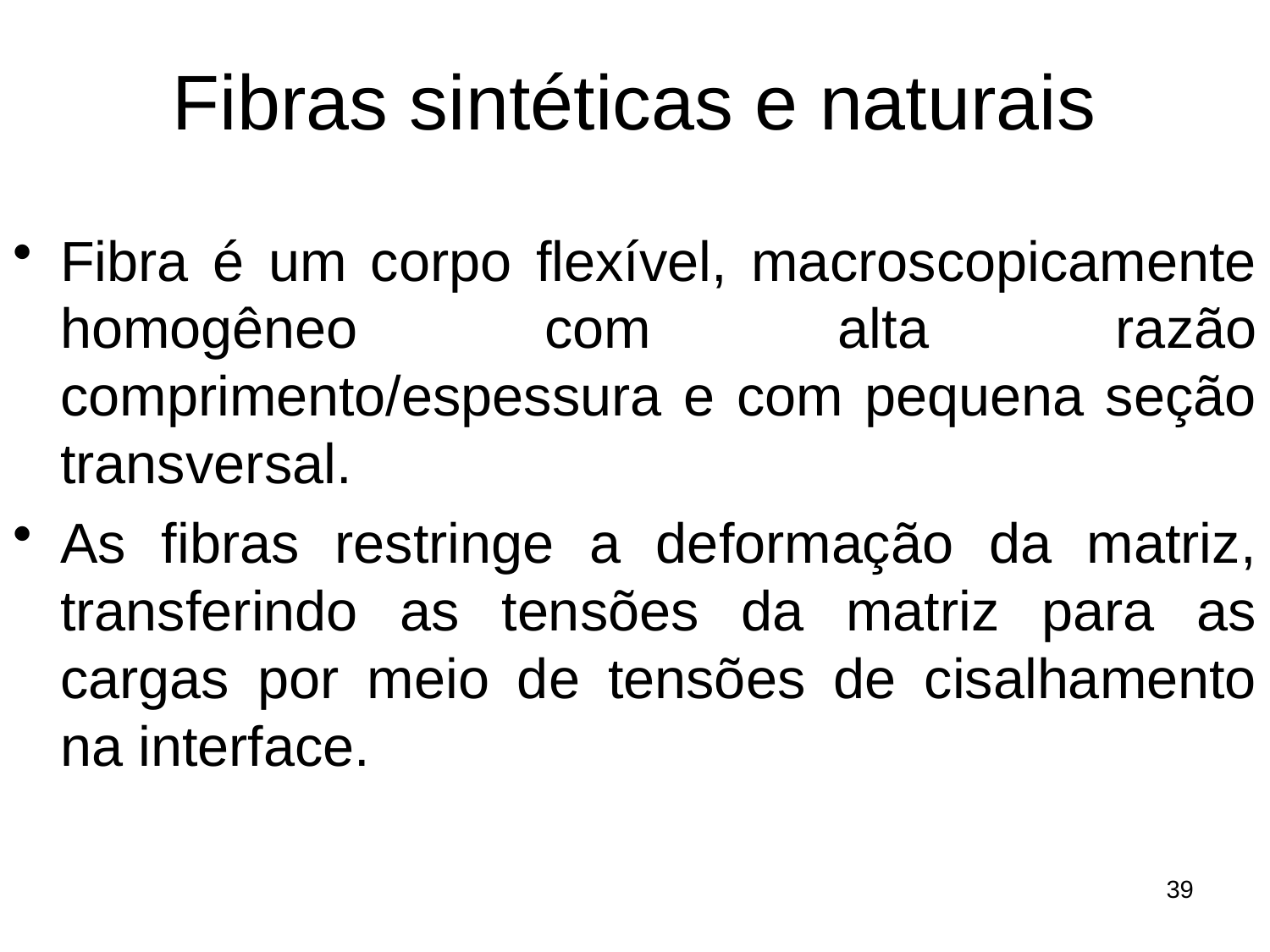

# Fibras sintéticas e naturais
Fibra é um corpo flexível, macroscopicamente homogêneo com alta razão comprimento/espessura e com pequena seção transversal.
As fibras restringe a deformação da matriz, transferindo as tensões da matriz para as cargas por meio de tensões de cisalhamento na interface.
39